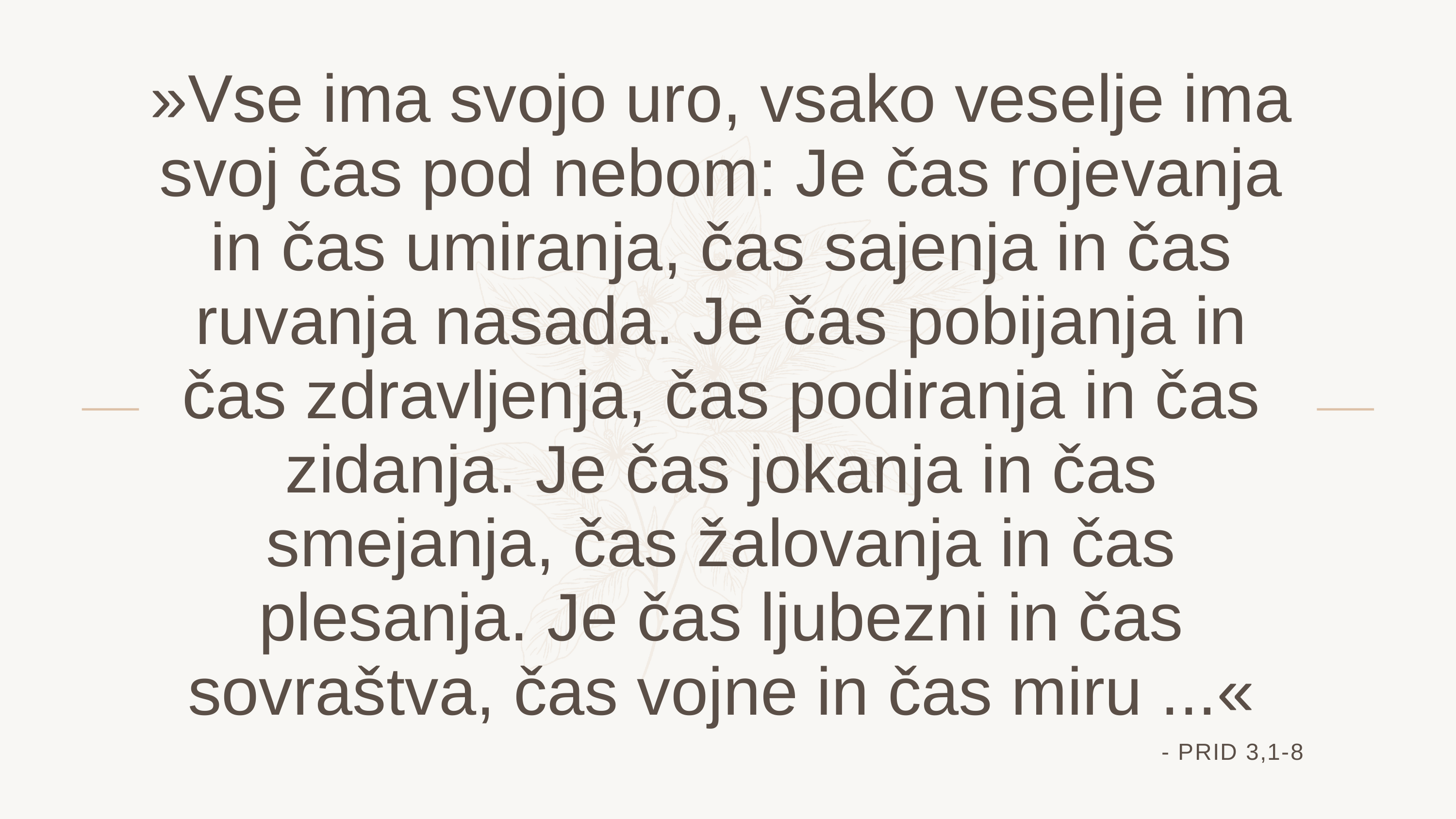

»Vse ima svojo uro, vsako veselje ima svoj čas pod nebom: Je čas rojevanja in čas umiranja, čas sajenja in čas ruvanja nasada. Je čas pobijanja in čas zdravljenja, čas podiranja in čas zidanja. Je čas jokanja in čas smejanja, čas žalovanja in čas plesanja. Je čas ljubezni in čas sovraštva, čas vojne in čas miru ...«

- PRID 3,1-8